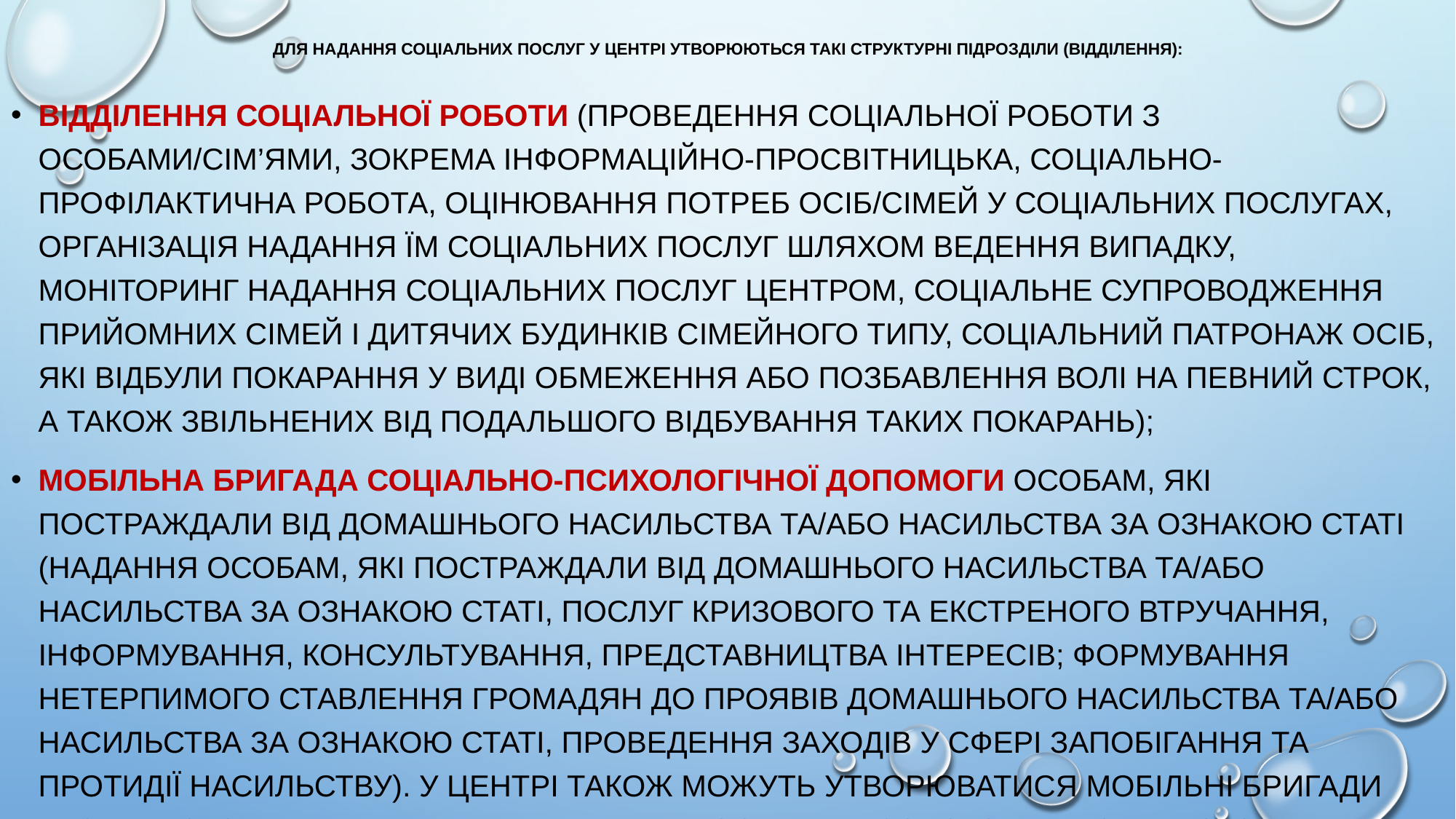

# Для надання соціальних послуг у центрі утворюються такі структурні підрозділи (відділення):
відділення соціальної роботи (проведення соціальної роботи з особами/сім’ями, зокрема інформаційно-просвітницька, соціально-профілактична робота, оцінювання потреб осіб/сімей у соціальних послугах, організація надання їм соціальних послуг шляхом ведення випадку, моніторинг надання соціальних послуг центром, соціальне супроводження прийомних сімей і дитячих будинків сімейного типу, соціальний патронаж осіб, які відбули покарання у виді обмеження або позбавлення волі на певний строк, а також звільнених від подальшого відбування таких покарань);
мобільна бригада соціально-психологічної допомоги особам, які постраждали від домашнього насильства та/або насильства за ознакою статі (надання особам, які постраждали від домашнього насильства та/або насильства за ознакою статі, послуг кризового та екстреного втручання, інформування, консультування, представництва інтересів; формування нетерпимого ставлення громадян до проявів домашнього насильства та/або насильства за ознакою статі, проведення заходів у сфері запобігання та протидії насильству). У центрі також можуть утворюватися мобільні бригади екстреного реагування для надання послуг кризового та екстреного втручання іншим вразливим групам населення;